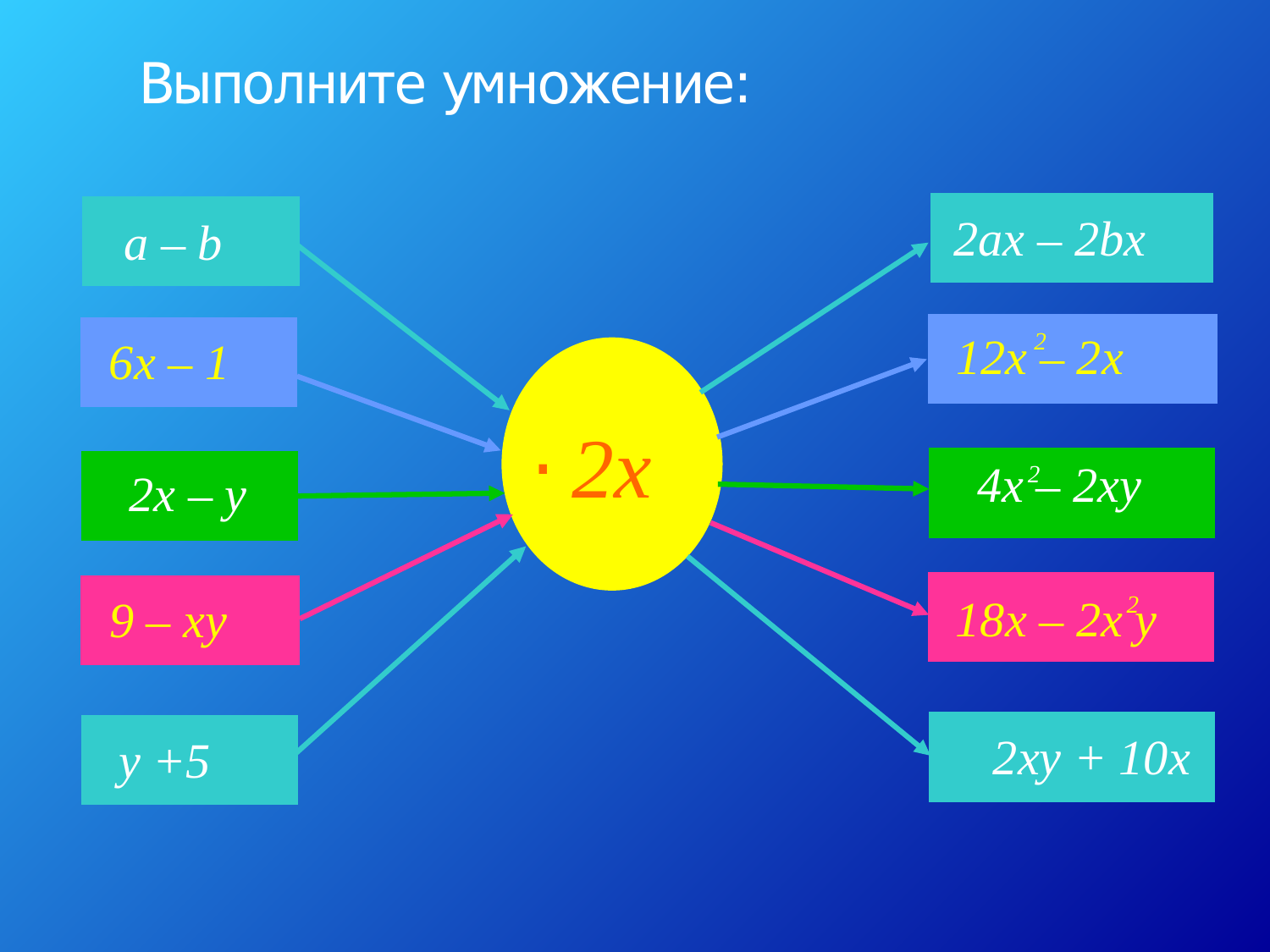

Выполните умножение:

2ax – 2bx
a – b

2
 12x – 2x
 6x – 1
2x

.
  4x – 2xy

2
   2x – y

 18x – 2x y
 9 – xy
2

2xy + 10x
  y +5